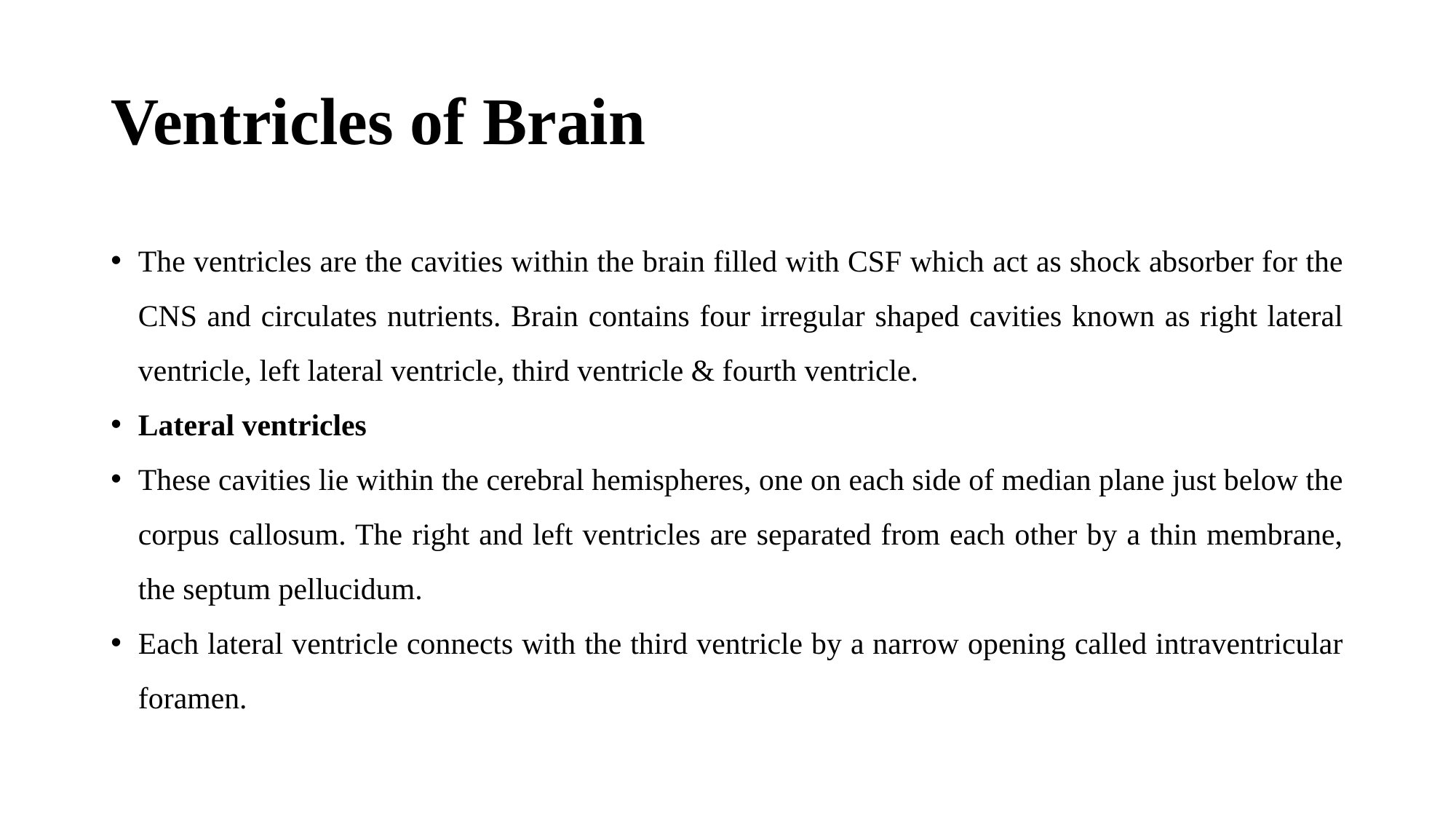

# Ventricles of Brain
The ventricles are the cavities within the brain filled with CSF which act as shock absorber for the CNS and circulates nutrients. Brain contains four irregular shaped cavities known as right lateral ventricle, left lateral ventricle, third ventricle & fourth ventricle.
Lateral ventricles
These cavities lie within the cerebral hemispheres, one on each side of median plane just below the corpus callosum. The right and left ventricles are separated from each other by a thin membrane, the septum pellucidum.
Each lateral ventricle connects with the third ventricle by a narrow opening called intraventricular foramen.